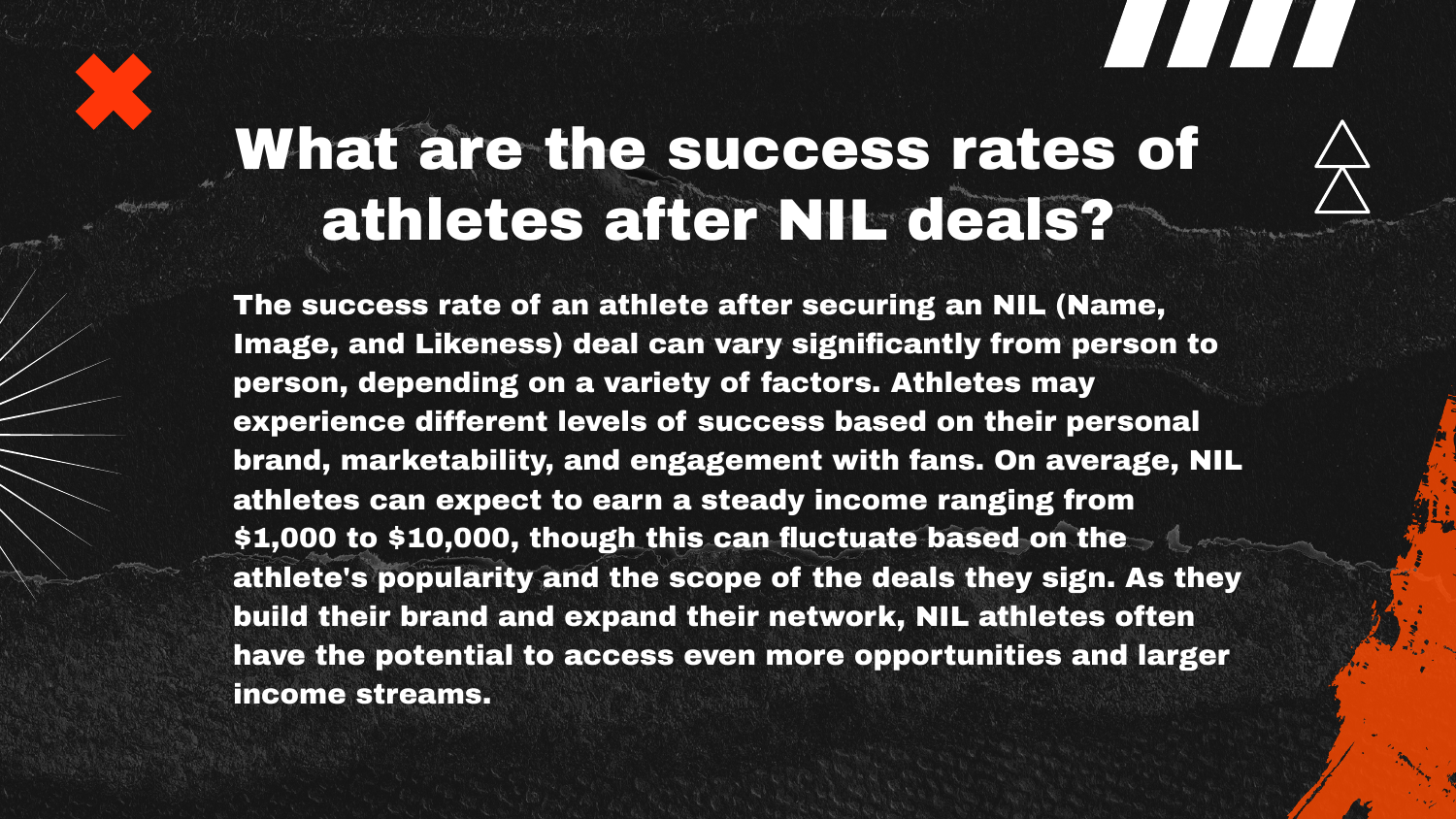

# What are the success rates of athletes after NIL deals?
The success rate of an athlete after securing an NIL (Name, Image, and Likeness) deal can vary significantly from person to person, depending on a variety of factors. Athletes may experience different levels of success based on their personal brand, marketability, and engagement with fans. On average, NIL athletes can expect to earn a steady income ranging from $1,000 to $10,000, though this can fluctuate based on the athlete's popularity and the scope of the deals they sign. As they build their brand and expand their network, NIL athletes often have the potential to access even more opportunities and larger income streams.